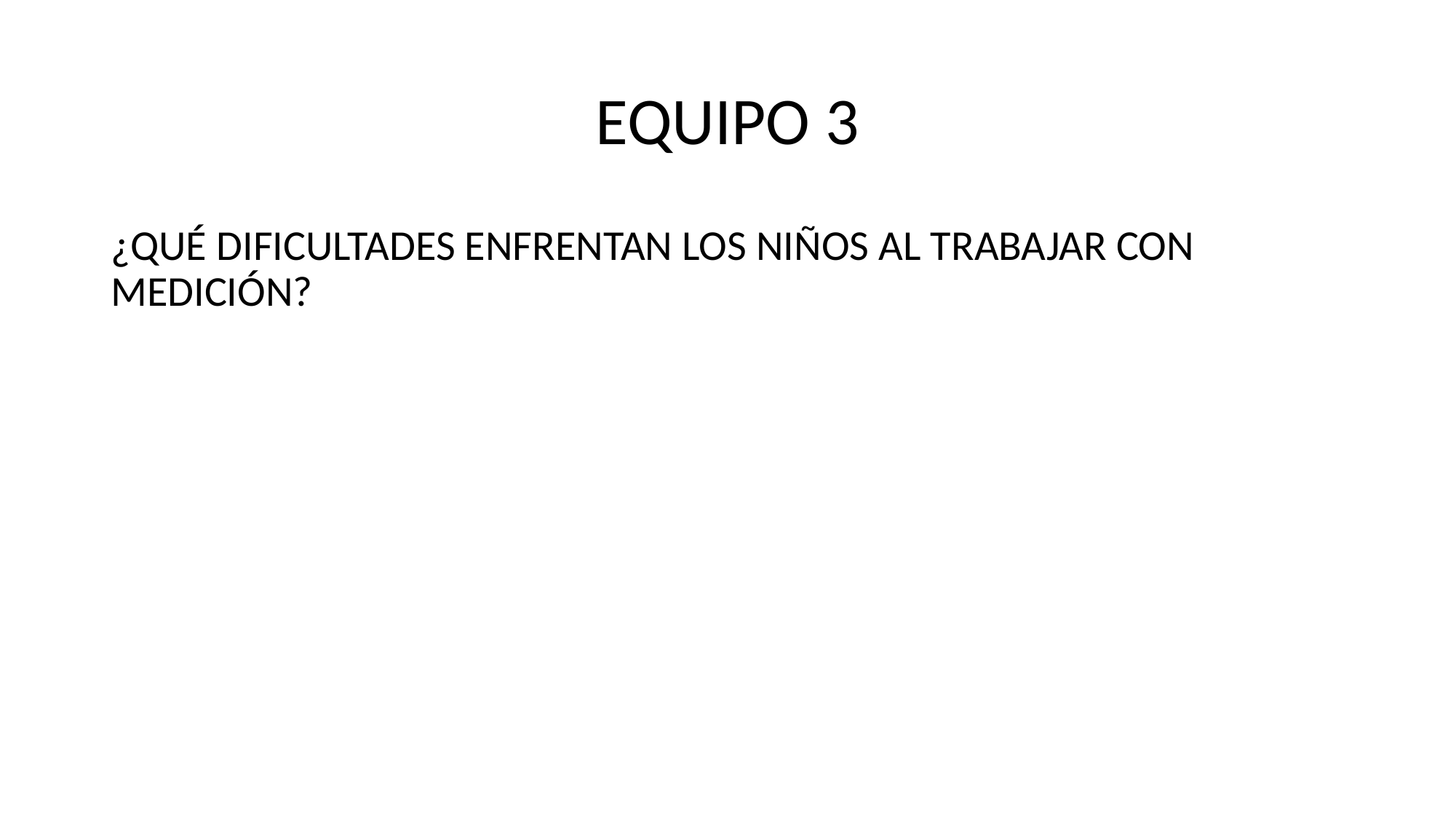

# EQUIPO 3
¿QUÉ DIFICULTADES ENFRENTAN LOS NIÑOS AL TRABAJAR CON MEDICIÓN?